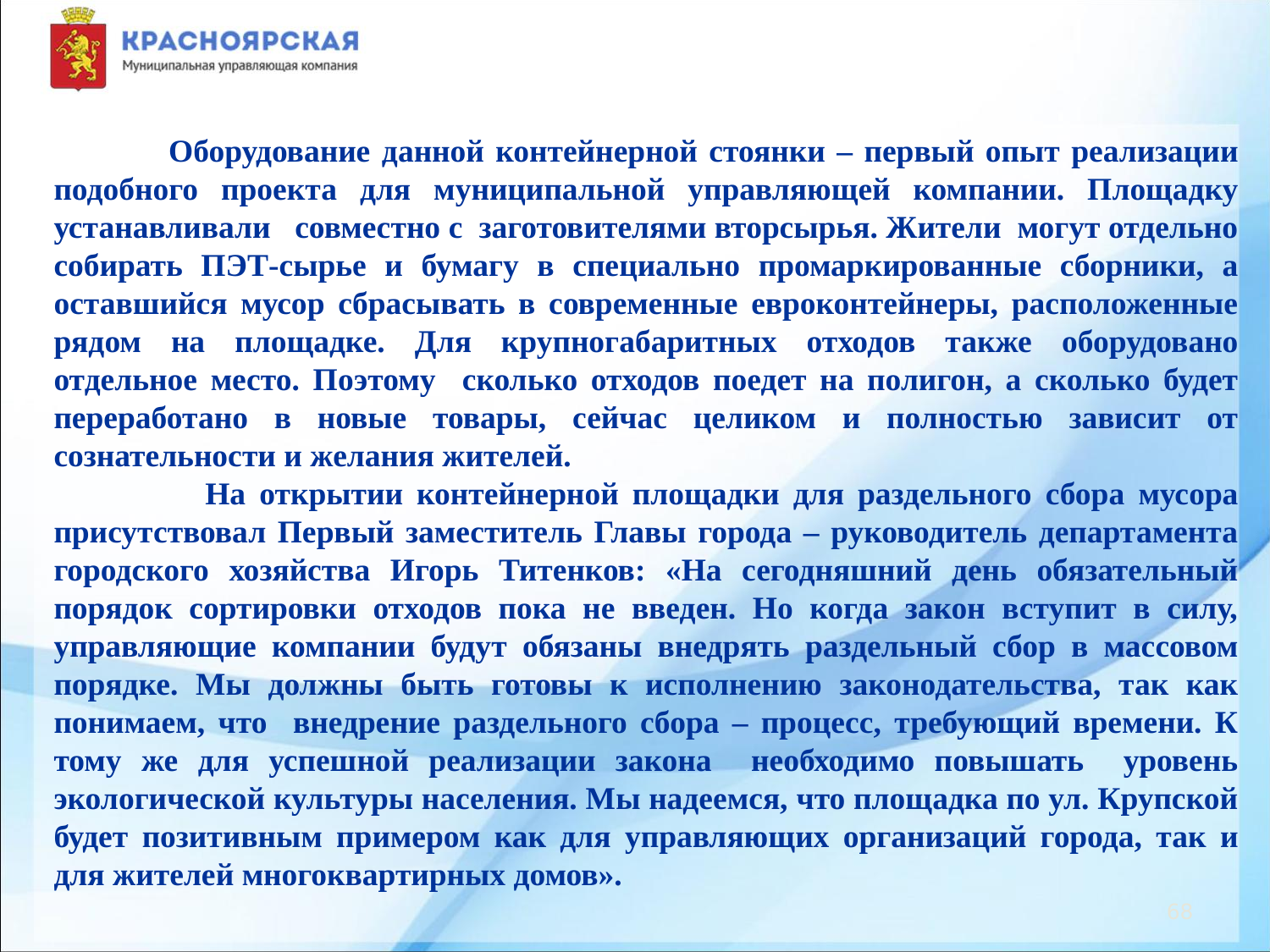

Оборудование данной контейнерной стоянки – первый опыт реализации подобного проекта для муниципальной управляющей компании. Площадку устанавливали   совместно с  заготовителями вторсырья. Жители  могут отдельно собирать ПЭТ-сырье и бумагу в специально промаркированные сборники, а оставшийся мусор сбрасывать в современные евроконтейнеры, расположенные рядом на площадке. Для крупногабаритных отходов также оборудовано отдельное место. Поэтому  сколько отходов поедет на полигон, а сколько будет переработано в новые товары, сейчас целиком и полностью зависит от сознательности и желания жителей.
           На открытии контейнерной площадки для раздельного сбора мусора присутствовал Первый заместитель Главы города – руководитель департамента городского хозяйства Игорь Титенков: «На сегодняшний день обязательный порядок сортировки отходов пока не введен. Но когда закон вступит в силу, управляющие компании будут обязаны внедрять раздельный сбор в массовом порядке. Мы должны быть готовы к исполнению законодательства, так как понимаем, что  внедрение раздельного сбора – процесс, требующий времени. К тому же для успешной реализации закона  необходимо повышать  уровень экологической культуры населения. Мы надеемся, что площадка по ул. Крупской будет позитивным примером как для управляющих организаций города, так и для жителей многоквартирных домов».

68